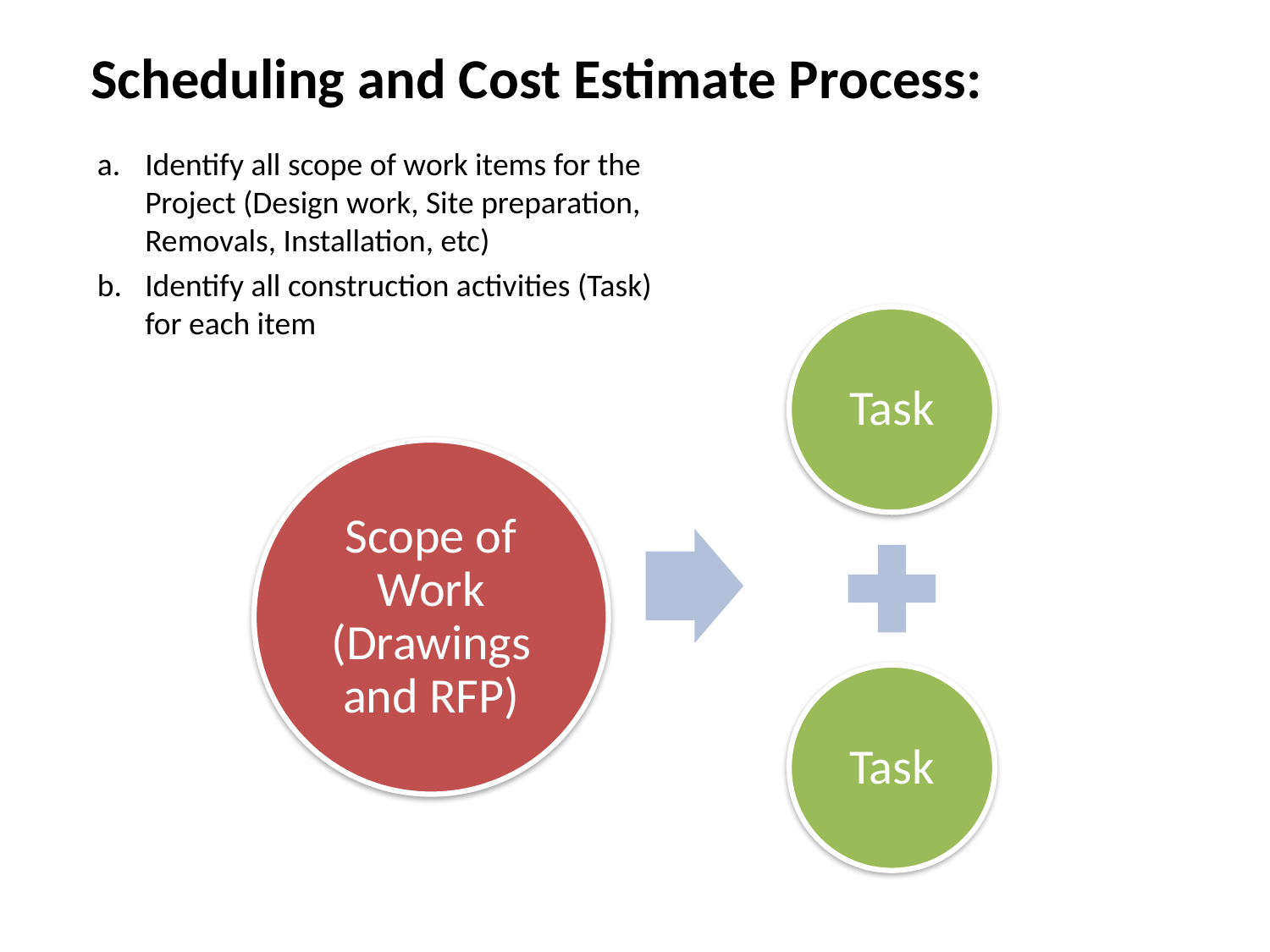

# Scheduling and Cost Estimate Process:
Identify all scope of work items for the Project (Design work, Site preparation, Removals, Installation, etc)
Identify all construction activities (Task) for each item
Task
Scope of Work (Drawings and RFP)

Task